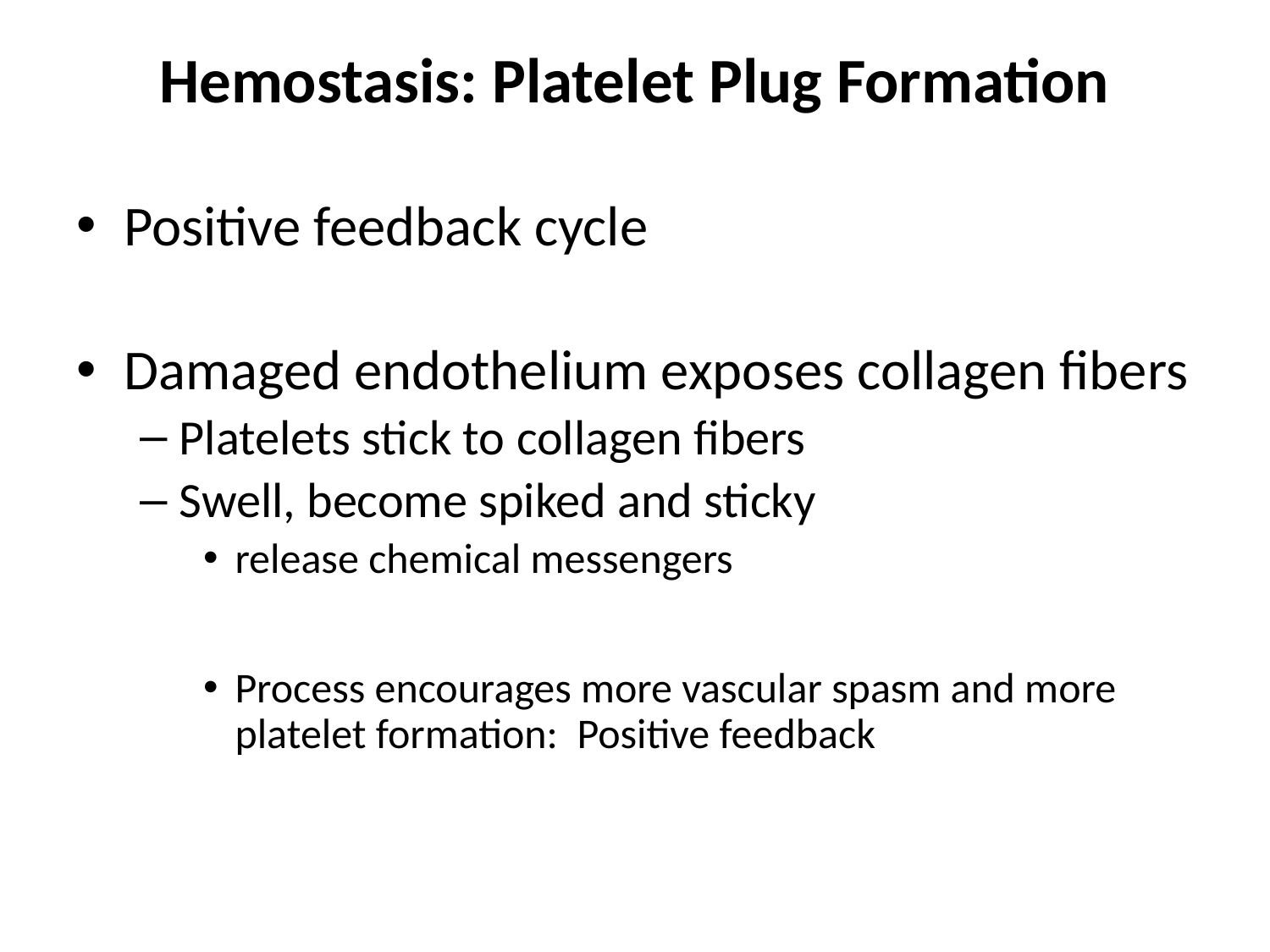

Hemostasis: Platelet Plug Formation
Positive feedback cycle

Damaged endothelium exposes collagen fibers
Platelets stick to collagen fibers
Swell, become spiked and sticky
release chemical messengers

Process encourages more vascular spasm and more platelet formation:  Positive feedback